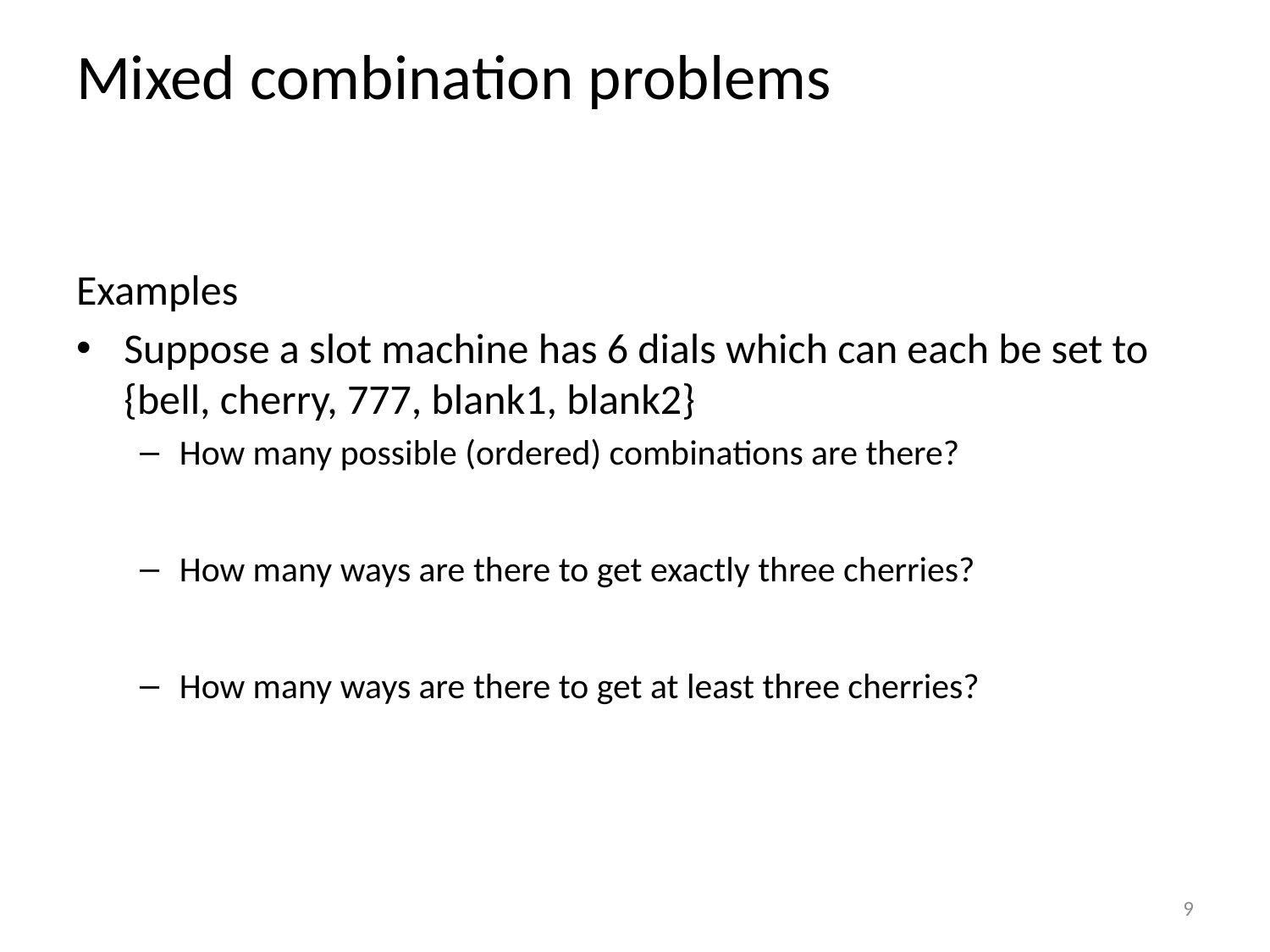

# Mixed combination problems

Examples
Suppose a slot machine has 6 dials which can each be set to {bell, cherry, 777, blank1, blank2}
How many possible (ordered) combinations are there?

How many ways are there to get exactly three cherries?

How many ways are there to get at least three cherries?
9